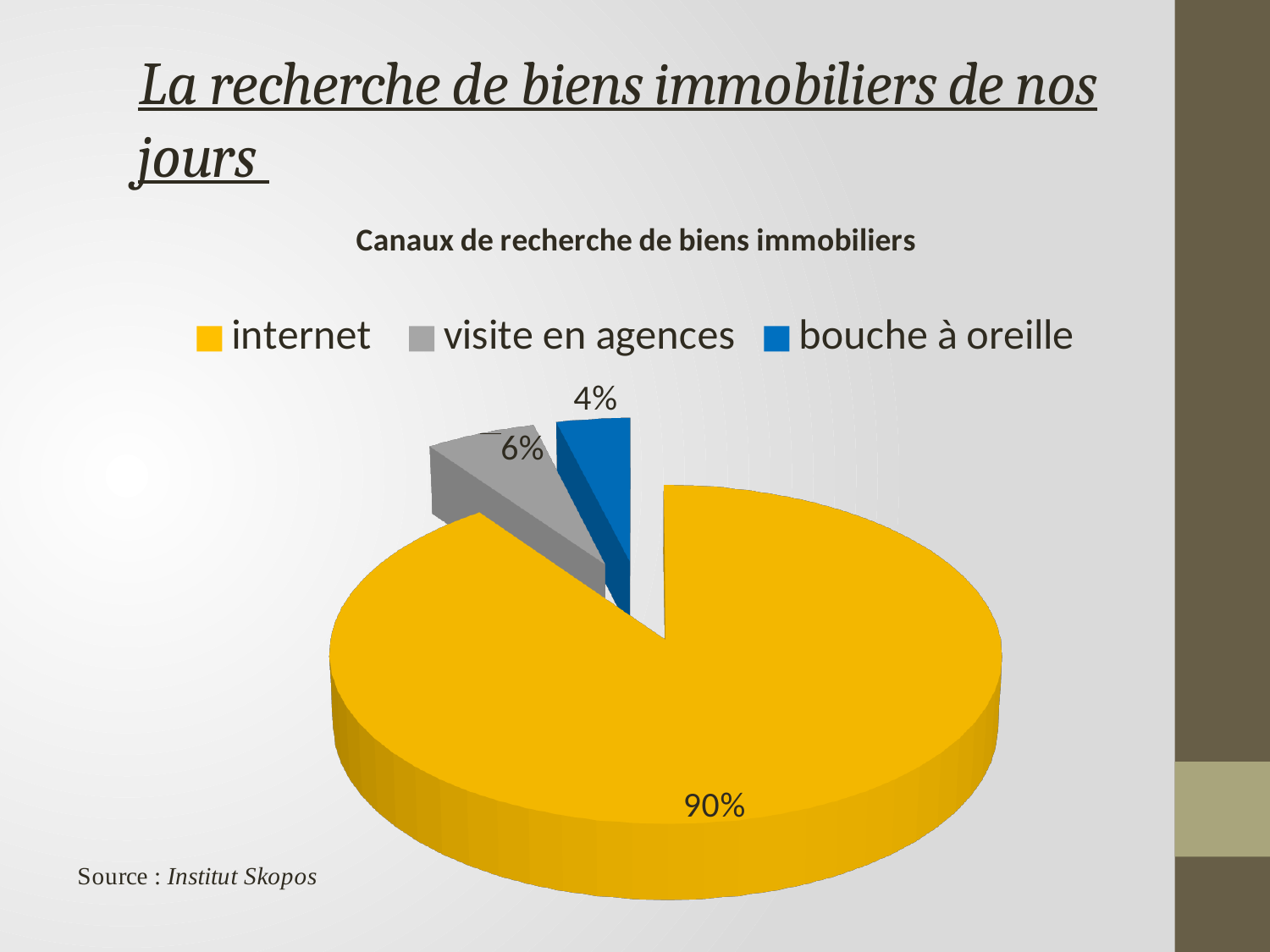

# La recherche de biens immobiliers de nos jours

[unsupported chart]

[unsupported chart]